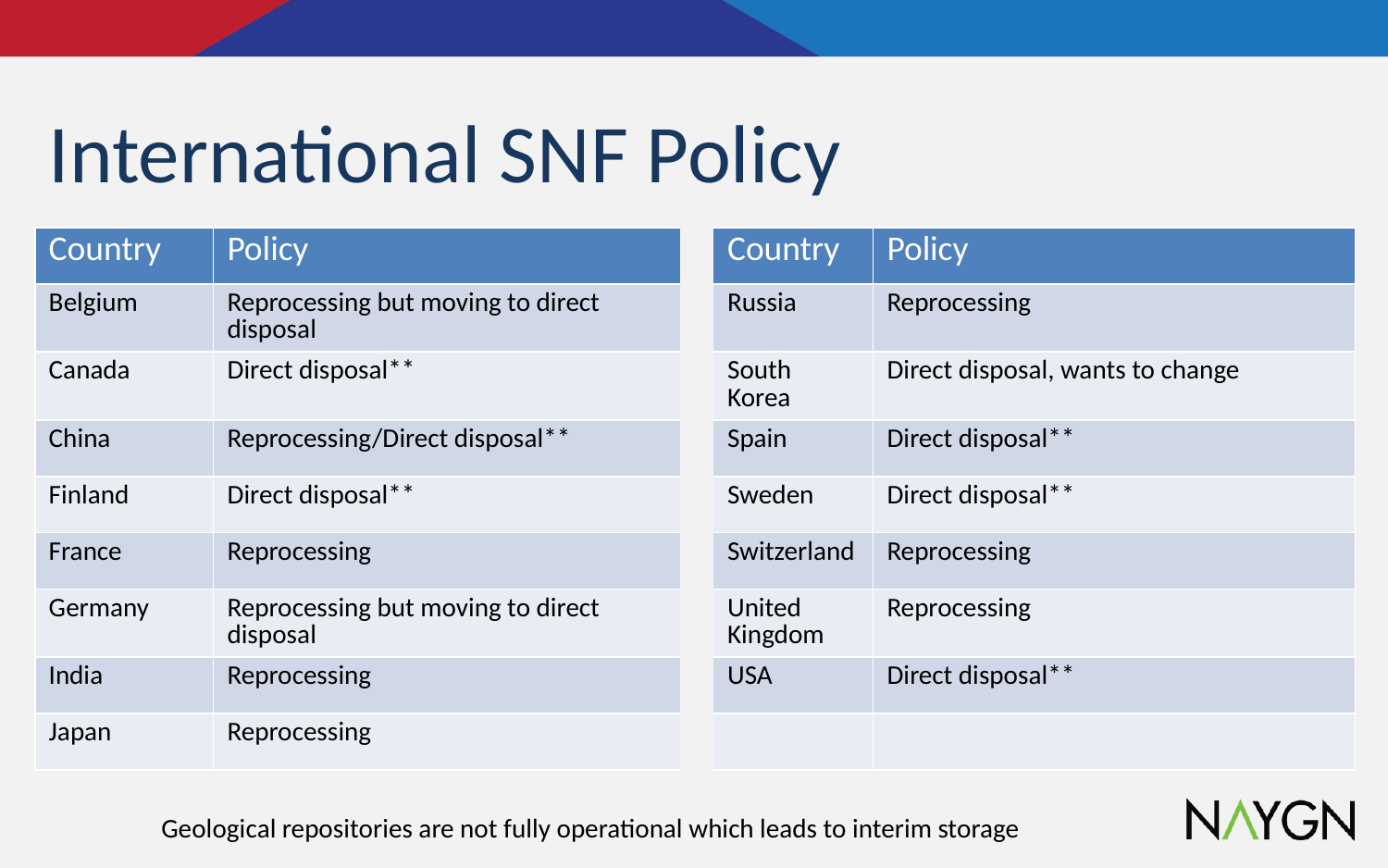

# International SNF Policy
| Country | Policy |  | Country | Policy |
| --- | --- | --- | --- | --- |
| Belgium | Reprocessing but moving to direct disposal |  | Russia | Reprocessing |
| Canada | Direct disposal\*\* |  | South Korea | Direct disposal, wants to change |
| China | Reprocessing/Direct disposal\*\* |  | Spain | Direct disposal\*\* |
| Finland | Direct disposal\*\* |  | Sweden | Direct disposal\*\* |
| France | Reprocessing |  | Switzerland | Reprocessing |
| Germany | Reprocessing but moving to direct disposal |  | United Kingdom | Reprocessing |
| India | Reprocessing |  | USA | Direct disposal\*\* |
| Japan | Reprocessing |  |  |  |
Geological repositories are not fully operational which leads to interim storage